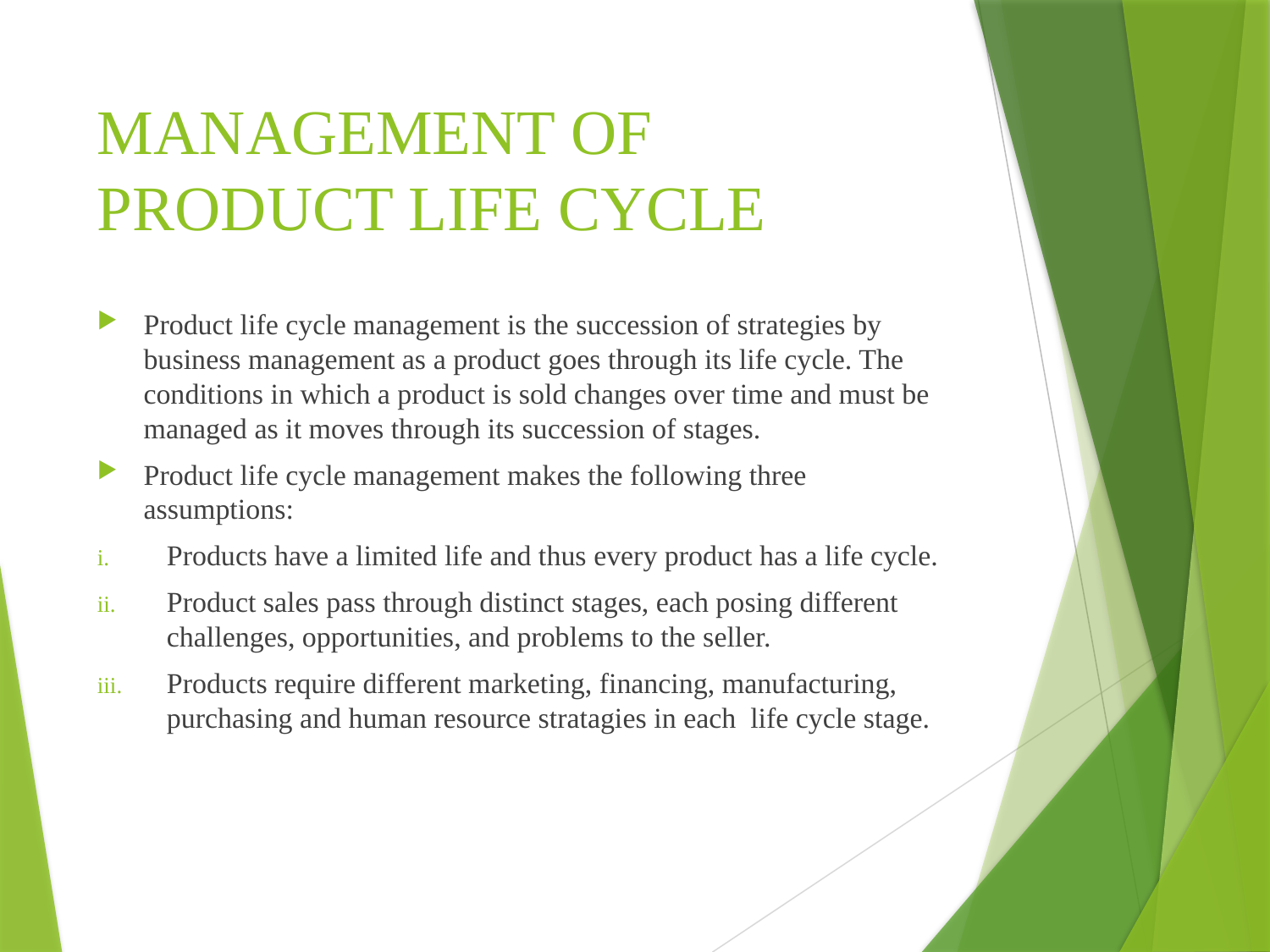

# MANAGEMENT OF PRODUCT LIFE CYCLE
Product life cycle management is the succession of strategies by business management as a product goes through its life cycle. The conditions in which a product is sold changes over time and must be managed as it moves through its succession of stages.
Product life cycle management makes the following three assumptions:
Products have a limited life and thus every product has a life cycle.
Product sales pass through distinct stages, each posing different challenges, opportunities, and problems to the seller.
Products require different marketing, financing, manufacturing, purchasing and human resource stratagies in each  life cycle stage.